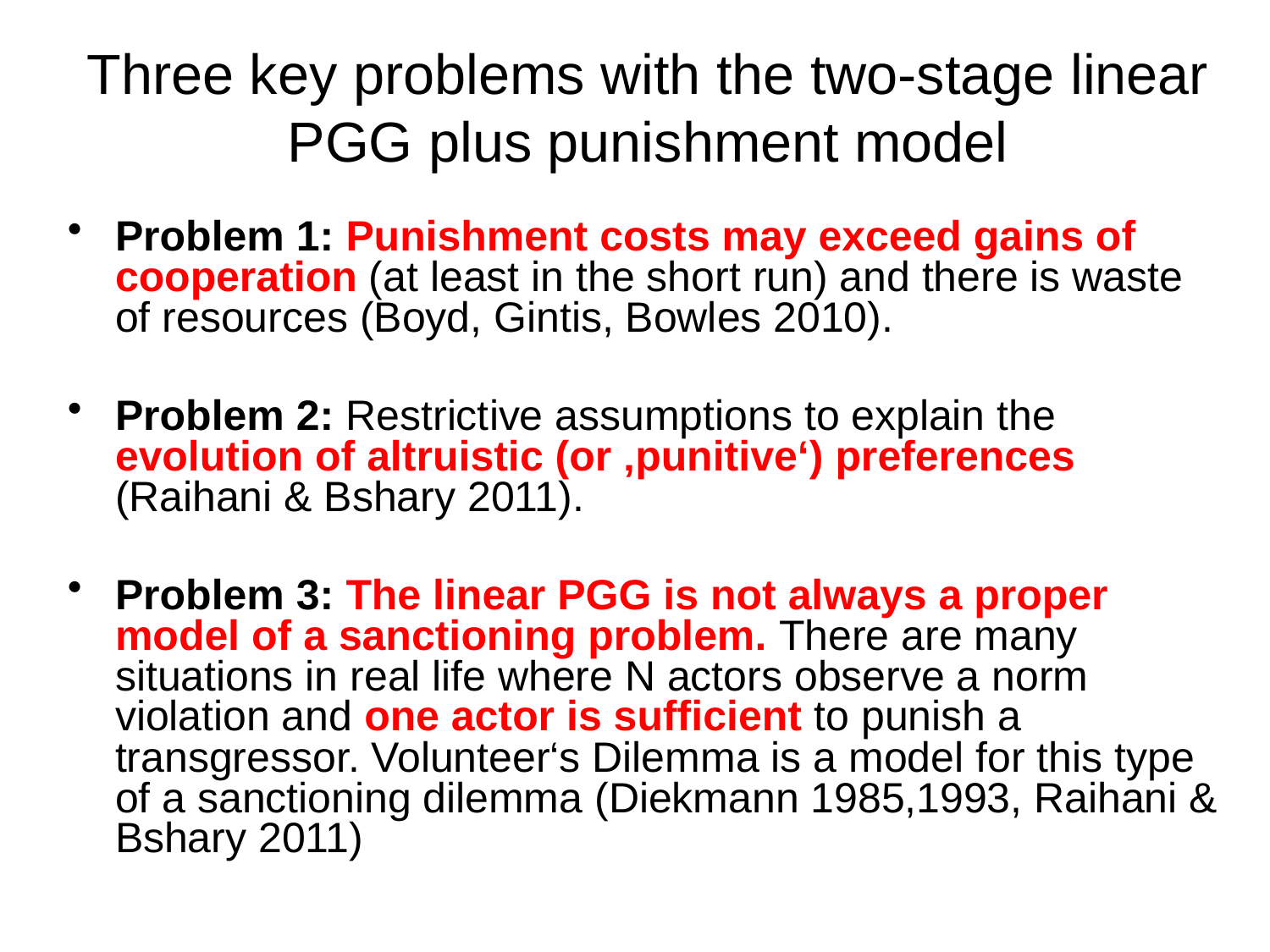

# Three key problems with the two-stage linear PGG plus punishment model
Problem 1: Punishment costs may exceed gains of cooperation (at least in the short run) and there is waste of resources (Boyd, Gintis, Bowles 2010).

Problem 2: Restrictive assumptions to explain the evolution of altruistic (or ‚punitive‘) preferences (Raihani & Bshary 2011).

Problem 3: The linear PGG is not always a proper model of a sanctioning problem. There are many situations in real life where N actors observe a norm violation and one actor is sufficient to punish a transgressor. Volunteer‘s Dilemma is a model for this type of a sanctioning dilemma (Diekmann 1985,1993, Raihani & Bshary 2011)